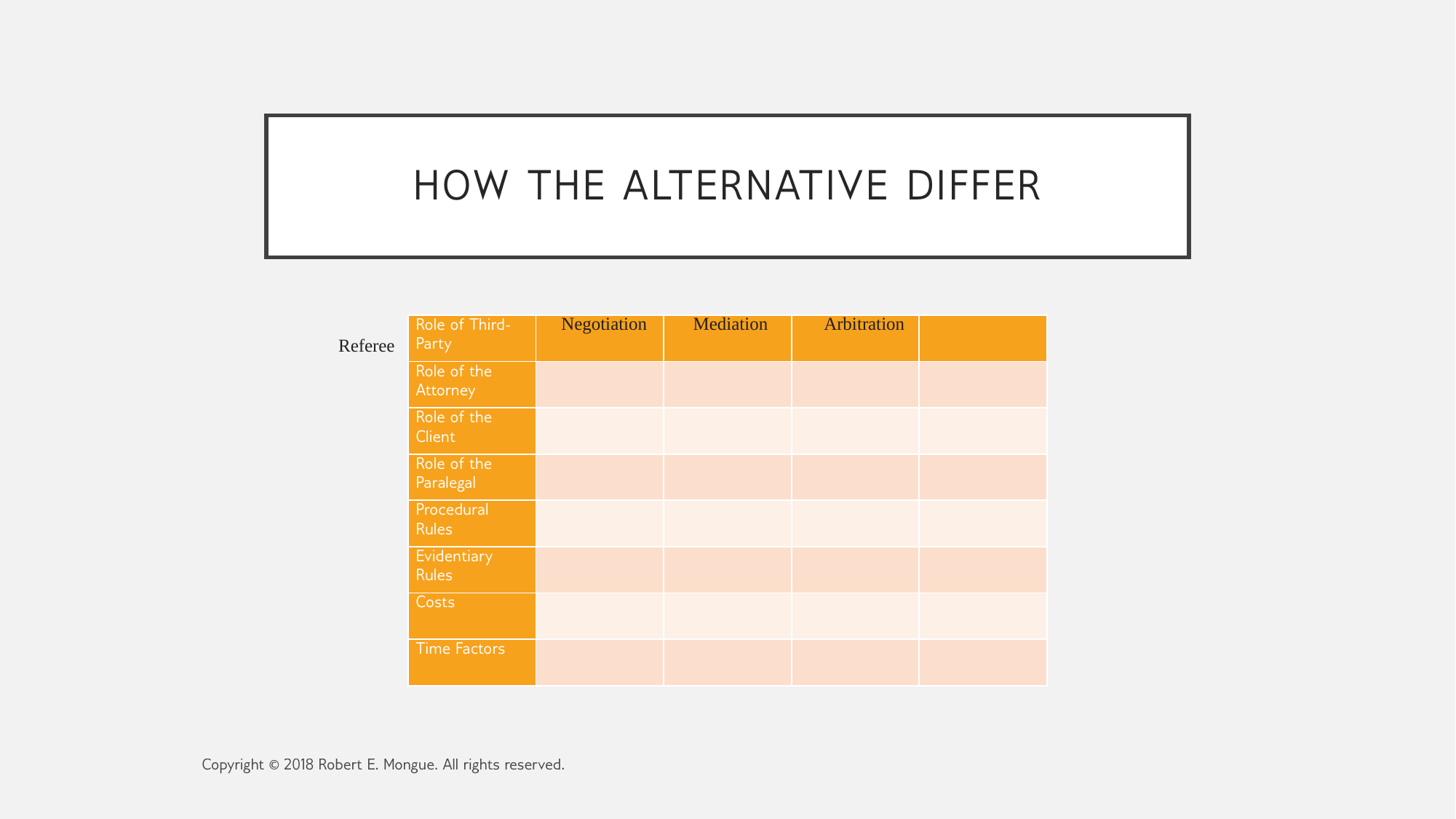

# How the alternative differ
| Role of Third-Party |  |  |  |  |
| --- | --- | --- | --- | --- |
| Role of the Attorney |  |  |  |  |
| Role of the Client |  |  |  |  |
| Role of the Paralegal |  |  |  |  |
| Procedural Rules |  |  |  |  |
| Evidentiary Rules |  |  |  |  |
| Costs |  |  |  |  |
| Time Factors |  |  |  |  |
		 Negotiation	      Mediation	           Arbitration              Referee
Copyright © 2018 Robert E. Mongue. All rights reserved.